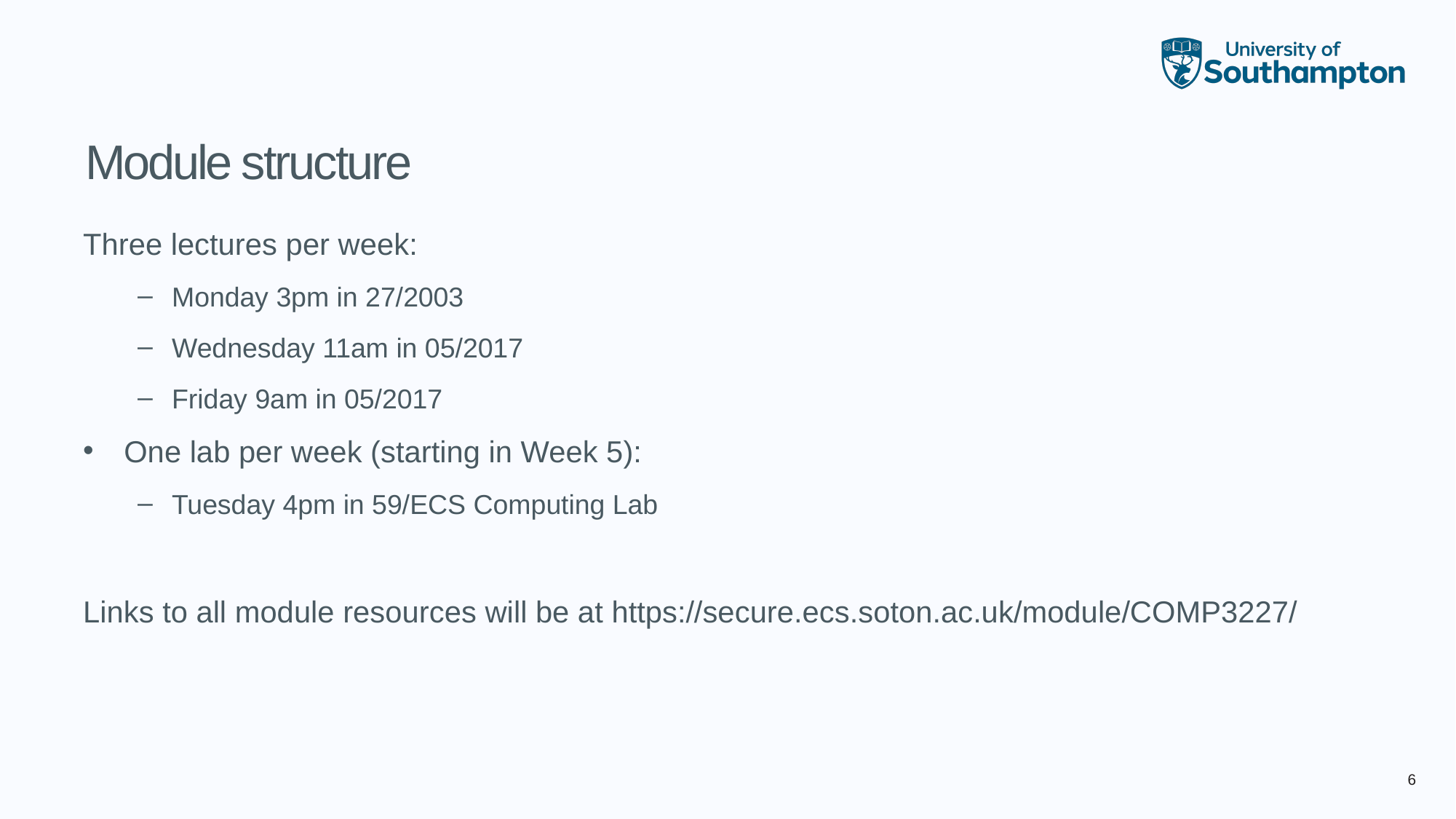

# Module structure
Three lectures per week:
Monday 3pm in 27/2003
Wednesday 11am in 05/2017
Friday 9am in 05/2017
One lab per week (starting in Week 5):
Tuesday 4pm in 59/ECS Computing Lab

Links to all module resources will be at https://secure.ecs.soton.ac.uk/module/COMP3227/